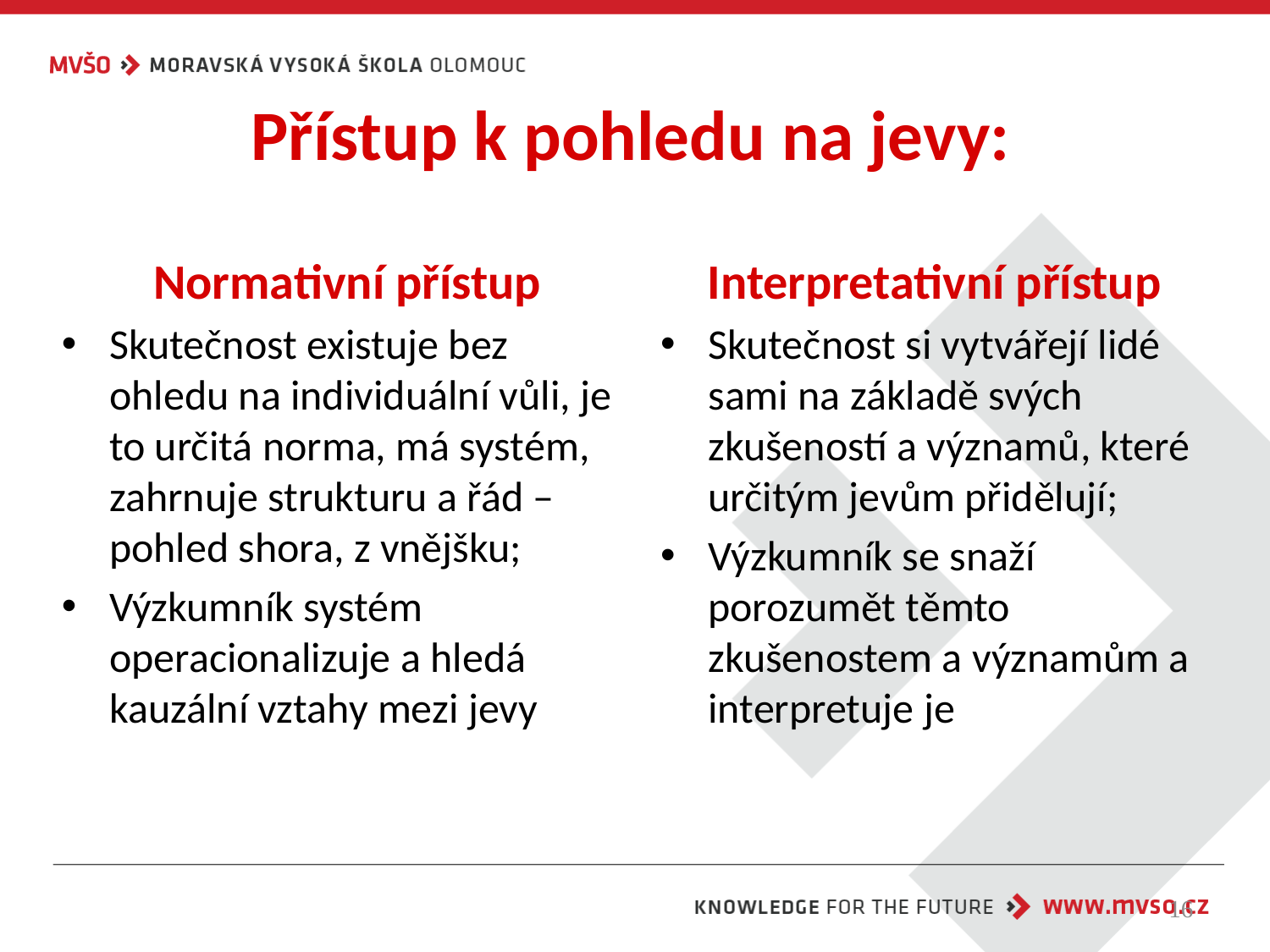

# Přístup k pohledu na jevy:
Normativní přístup
Skutečnost existuje bez ohledu na individuální vůli, je to určitá norma, má systém, zahrnuje strukturu a řád – pohled shora, z vnějšku;
Výzkumník systém operacionalizuje a hledá kauzální vztahy mezi jevy

Interpretativní přístup
Skutečnost si vytvářejí lidé sami na základě svých zkušeností a významů, které určitým jevům přidělují;
Výzkumník se snaží porozumět těmto zkušenostem a významům a interpretuje je

16